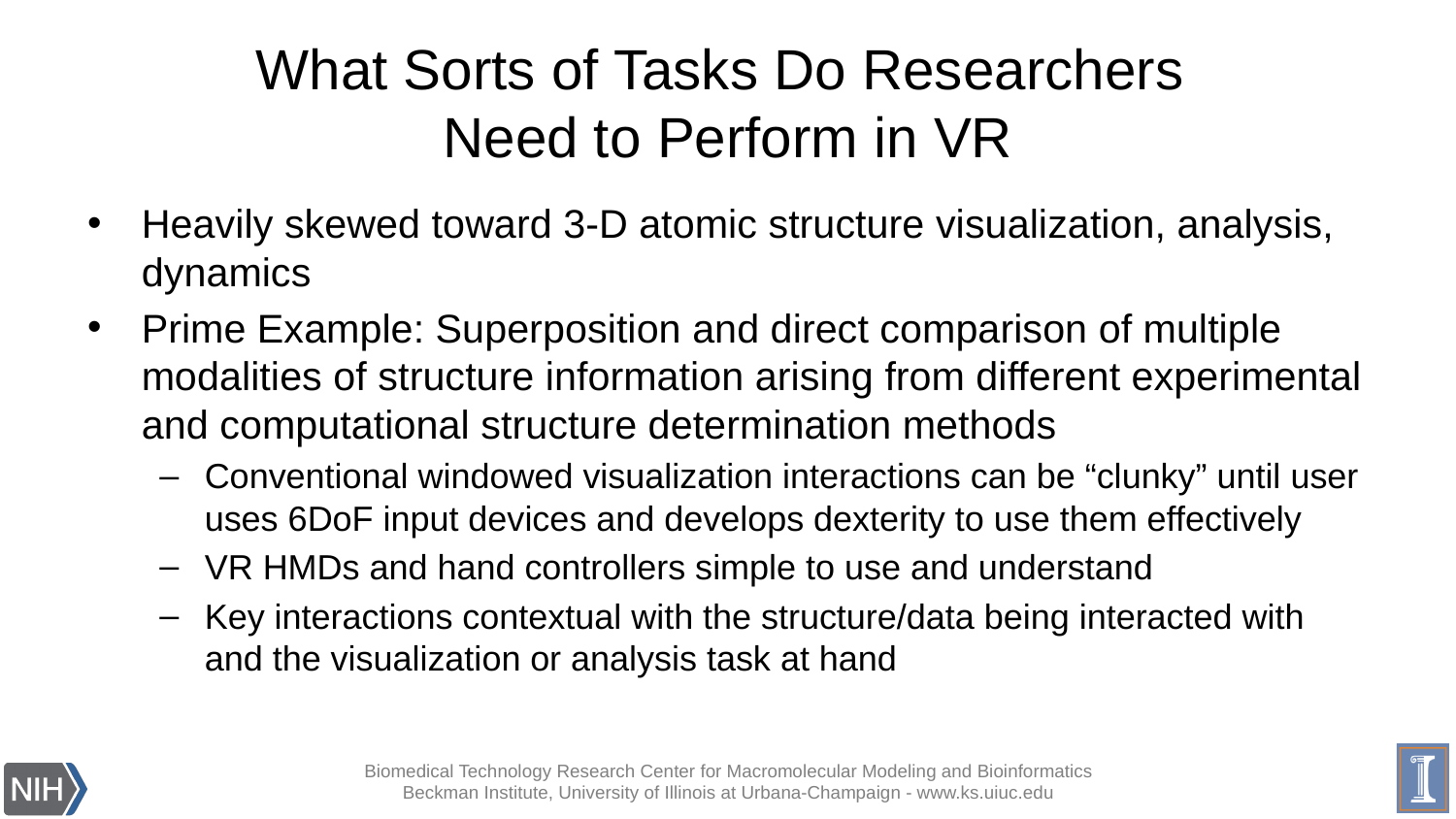

# What Sorts of Tasks Do Researchers Need to Perform in VR
Heavily skewed toward 3-D atomic structure visualization, analysis, dynamics
Prime Example: Superposition and direct comparison of multiple modalities of structure information arising from different experimental and computational structure determination methods
Conventional windowed visualization interactions can be “clunky” until user uses 6DoF input devices and develops dexterity to use them effectively
VR HMDs and hand controllers simple to use and understand
Key interactions contextual with the structure/data being interacted with and the visualization or analysis task at hand